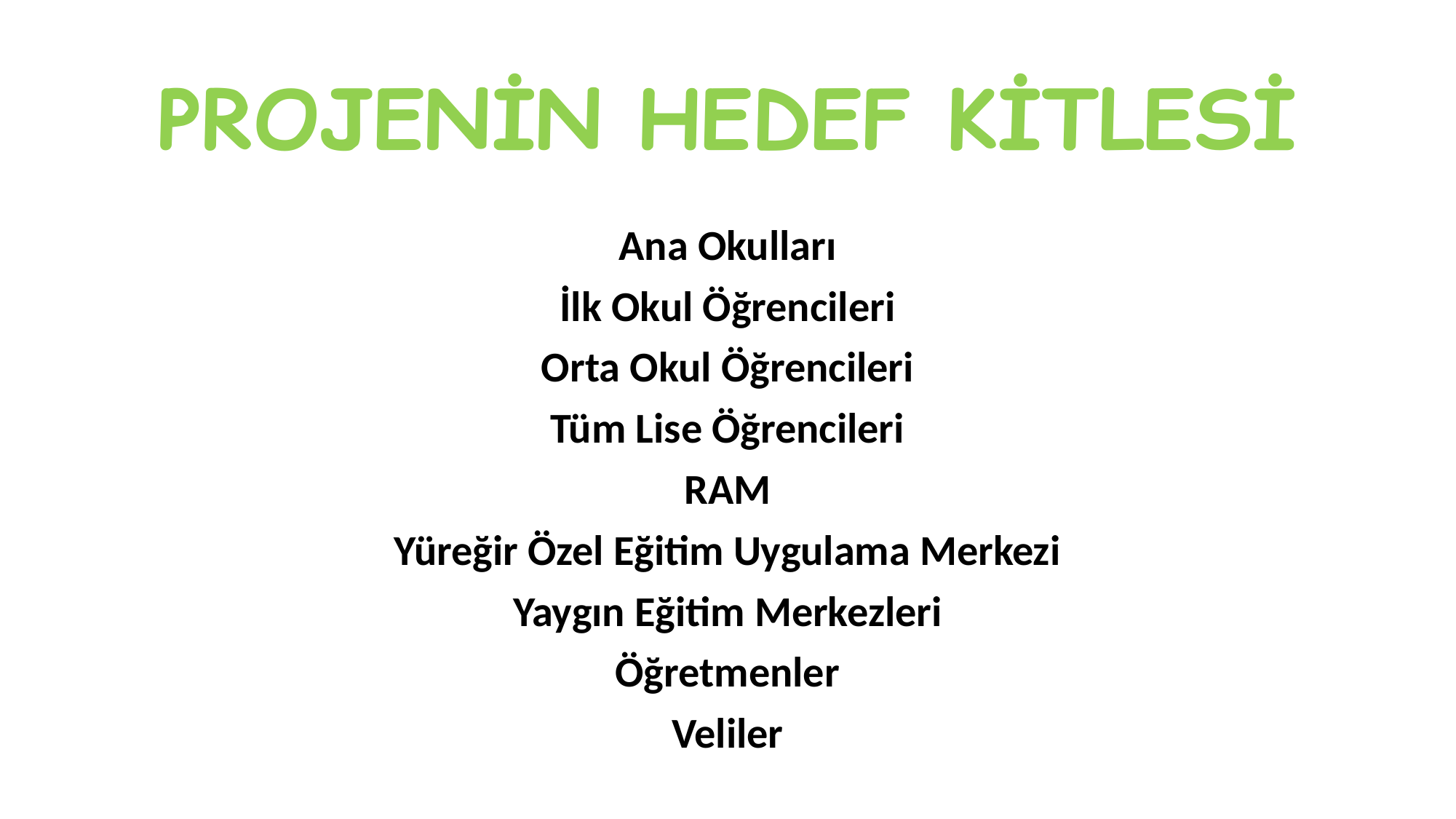

# PROJENİN HEDEF KİTLESİ
Ana Okulları
İlk Okul Öğrencileri
Orta Okul Öğrencileri
Tüm Lise Öğrencileri
RAM
Yüreğir Özel Eğitim Uygulama Merkezi
Yaygın Eğitim Merkezleri
Öğretmenler
Veliler